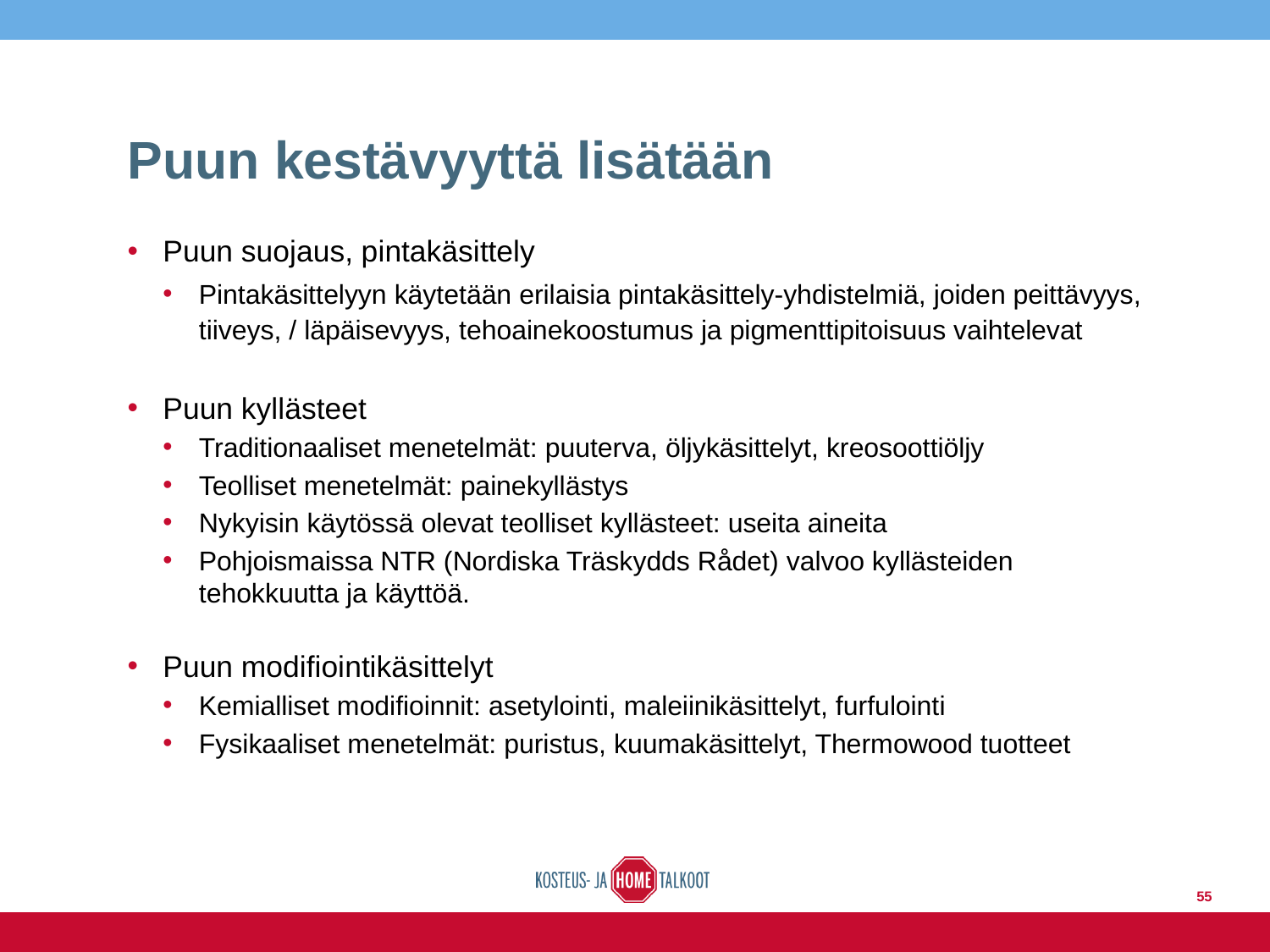

# Puun kestävyyttä lisätään
Puun suojaus, pintakäsittely
Pintakäsittelyyn käytetään erilaisia pintakäsittely-yhdistelmiä, joiden peittävyys, tiiveys, / läpäisevyys, tehoainekoostumus ja pigmenttipitoisuus vaihtelevat

Puun kyllästeet
Traditionaaliset menetelmät: puuterva, öljykäsittelyt, kreosoottiöljy
Teolliset menetelmät: painekyllästys
Nykyisin käytössä olevat teolliset kyllästeet: useita aineita
Pohjoismaissa NTR (Nordiska Träskydds Rådet) valvoo kyllästeiden tehokkuutta ja käyttöä.
Puun modifiointikäsittelyt
Kemialliset modifioinnit: asetylointi, maleiinikäsittelyt, furfulointi
Fysikaaliset menetelmät: puristus, kuumakäsittelyt, Thermowood tuotteet
55